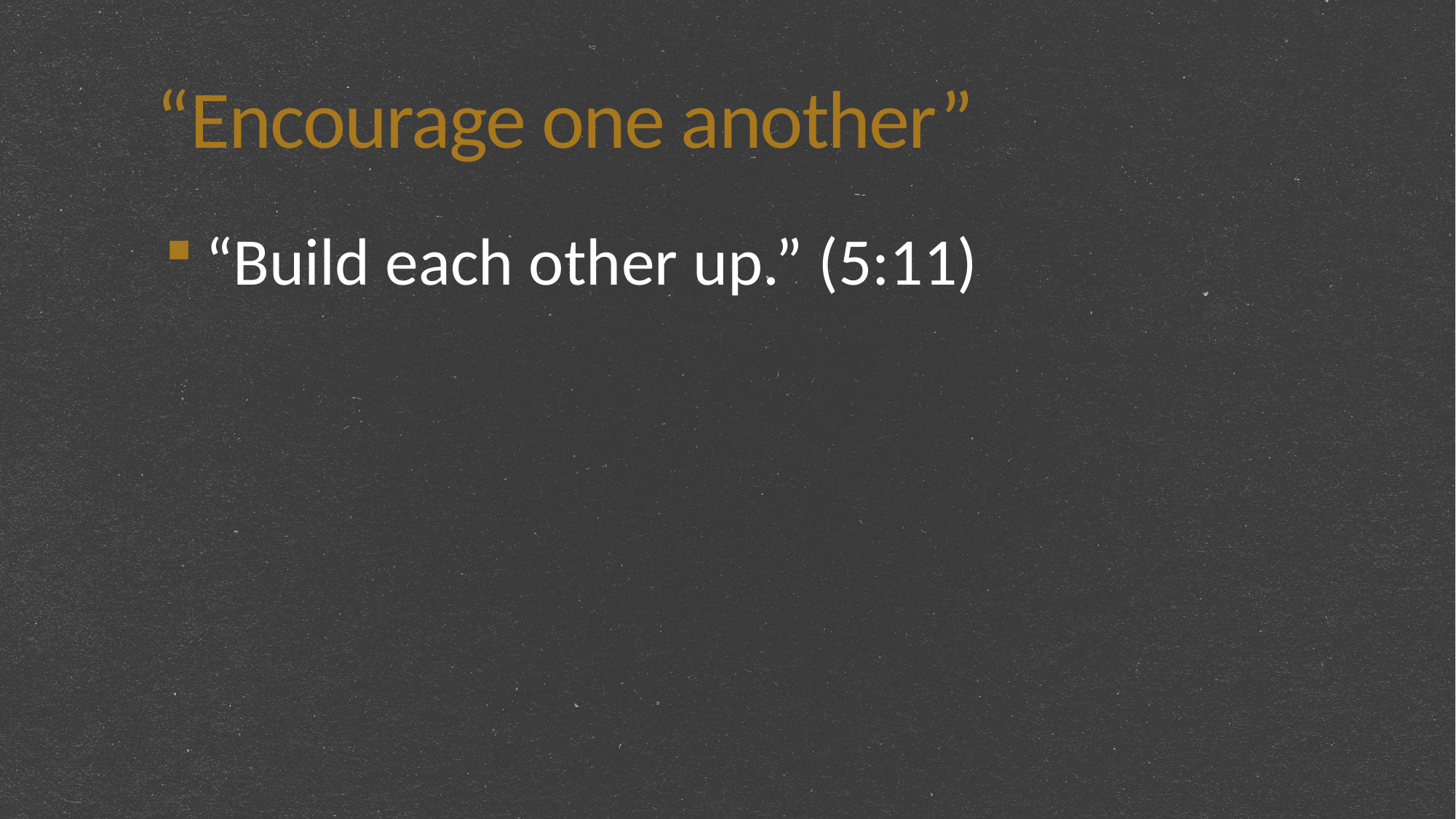

# “Encourage one another”
“Build each other up.” (5:11)